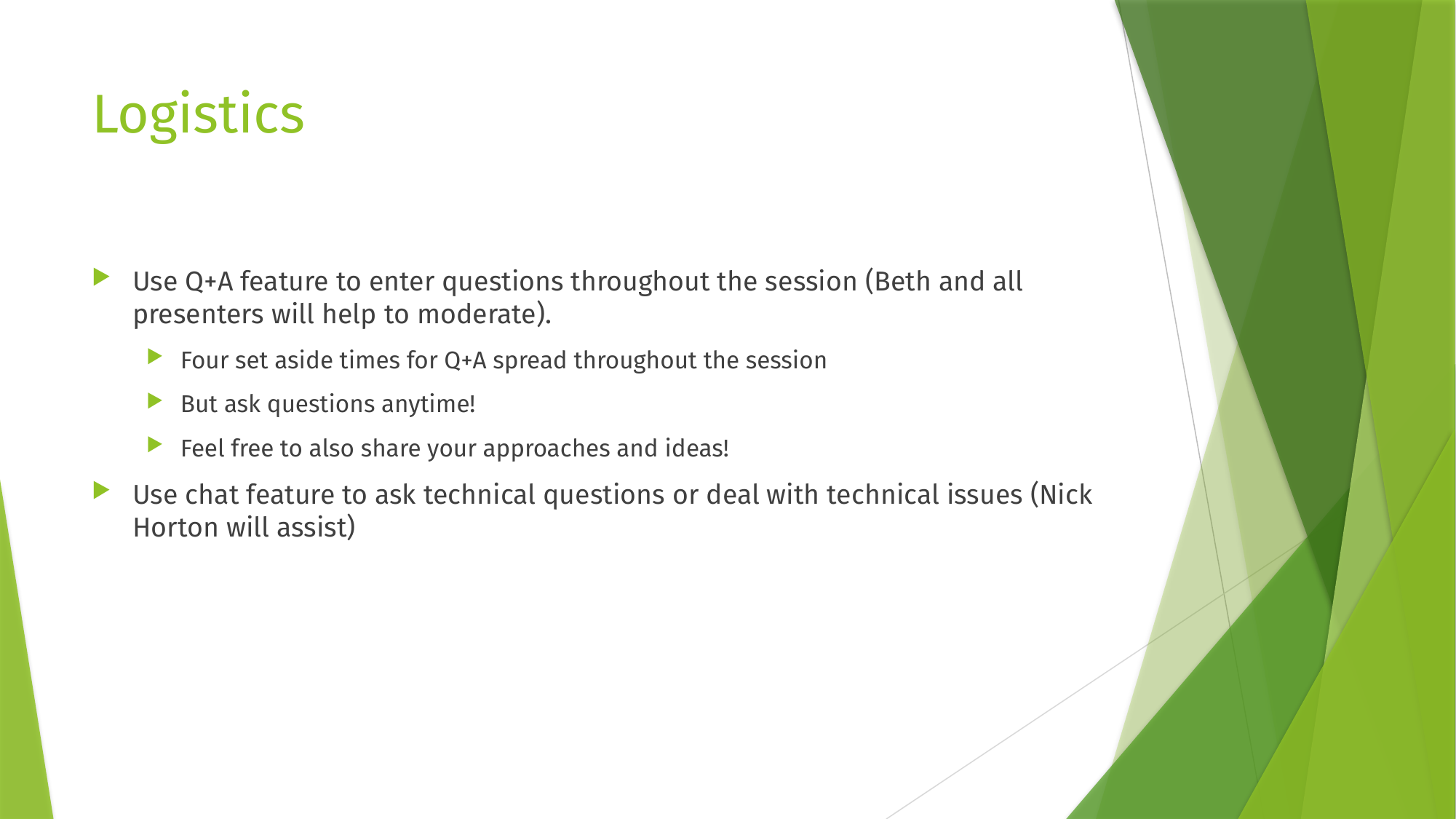

# Logistics
Use Q+A feature to enter questions throughout the session (Beth and all presenters will help to moderate).
Four set aside times for Q+A spread throughout the session
But ask questions anytime!
Feel free to also share your approaches and ideas!
Use chat feature to ask technical questions or deal with technical issues (Nick Horton will assist)